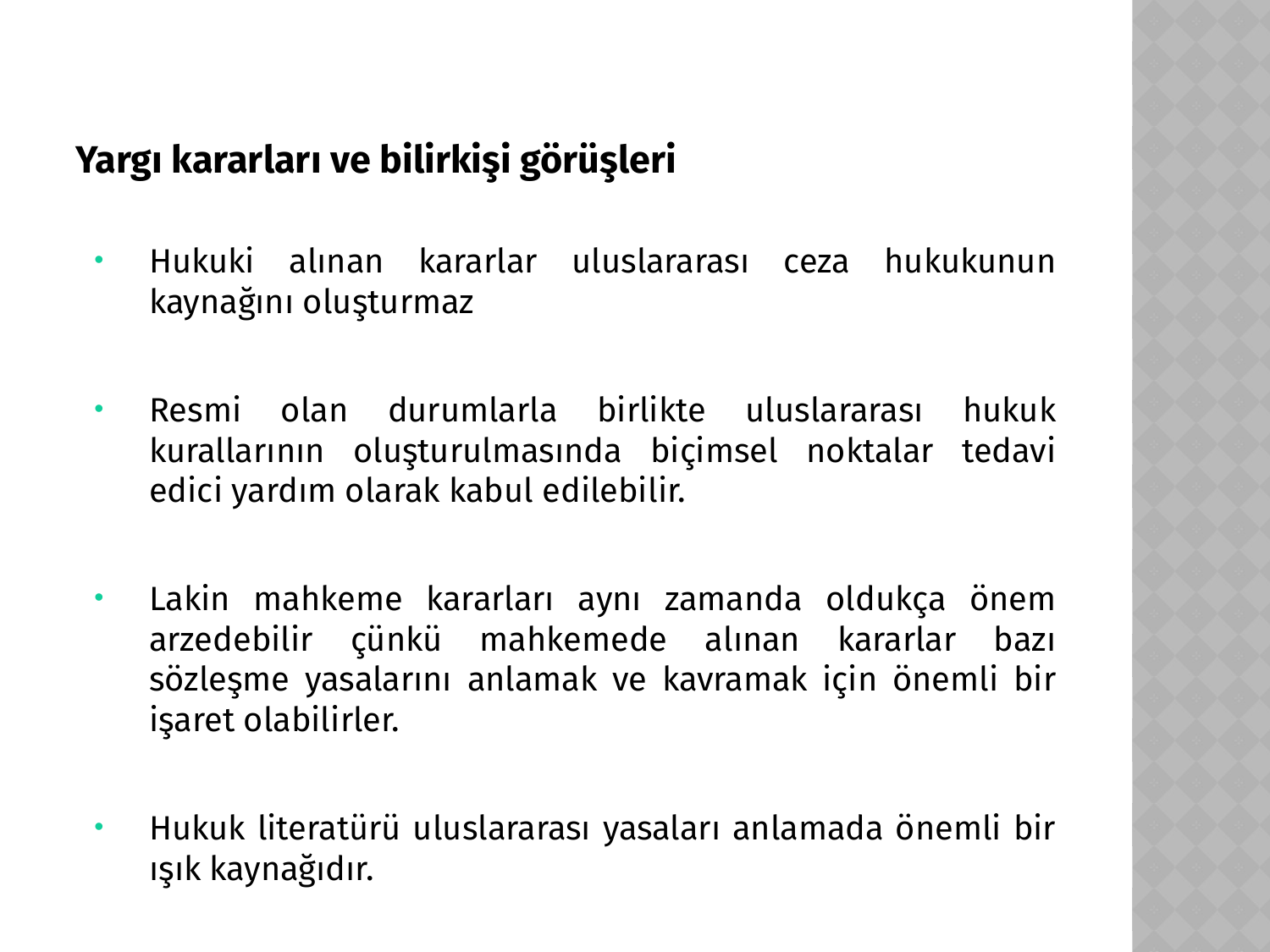

Yargı kararları ve bilirkişi görüşleri

Hukuki alınan kararlar uluslararası ceza hukukunun kaynağını oluşturmaz

Resmi olan durumlarla birlikte uluslararası hukuk kurallarının oluşturulmasında biçimsel noktalar tedavi edici yardım olarak kabul edilebilir.

Lakin mahkeme kararları aynı zamanda oldukça önem arzedebilir çünkü mahkemede alınan kararlar bazı sözleşme yasalarını anlamak ve kavramak için önemli bir işaret olabilirler.

Hukuk literatürü uluslararası yasaları anlamada önemli bir ışık kaynağıdır.